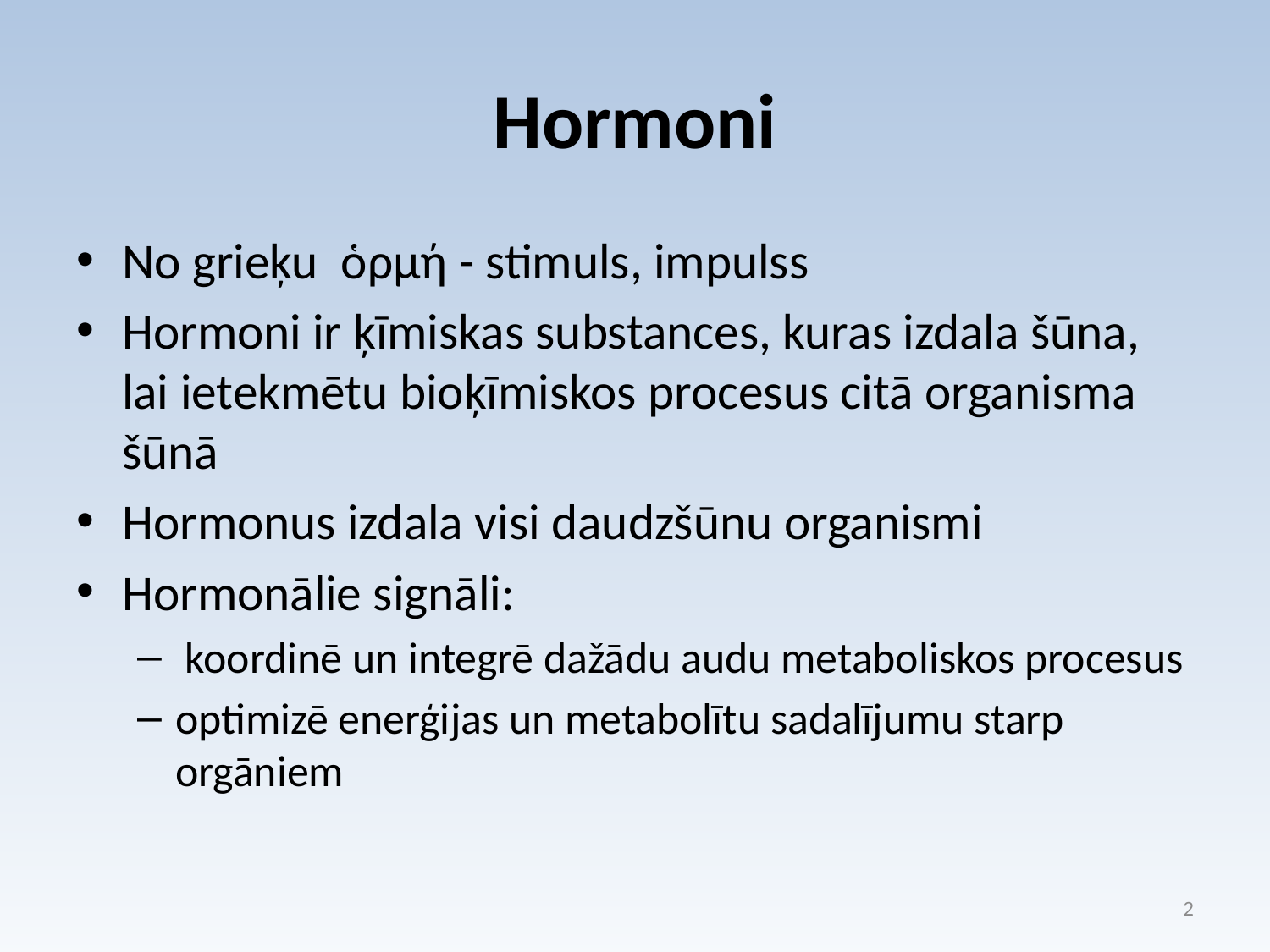

# Hormoni
No grieķu  ὁρμή - stimuls, impulss
Hormoni ir ķīmiskas substances, kuras izdala šūna, lai ietekmētu bioķīmiskos procesus citā organisma šūnā
Hormonus izdala visi daudzšūnu organismi
Hormonālie signāli:
 koordinē un integrē dažādu audu metaboliskos procesus
optimizē enerģijas un metabolītu sadalījumu starp orgāniem
2